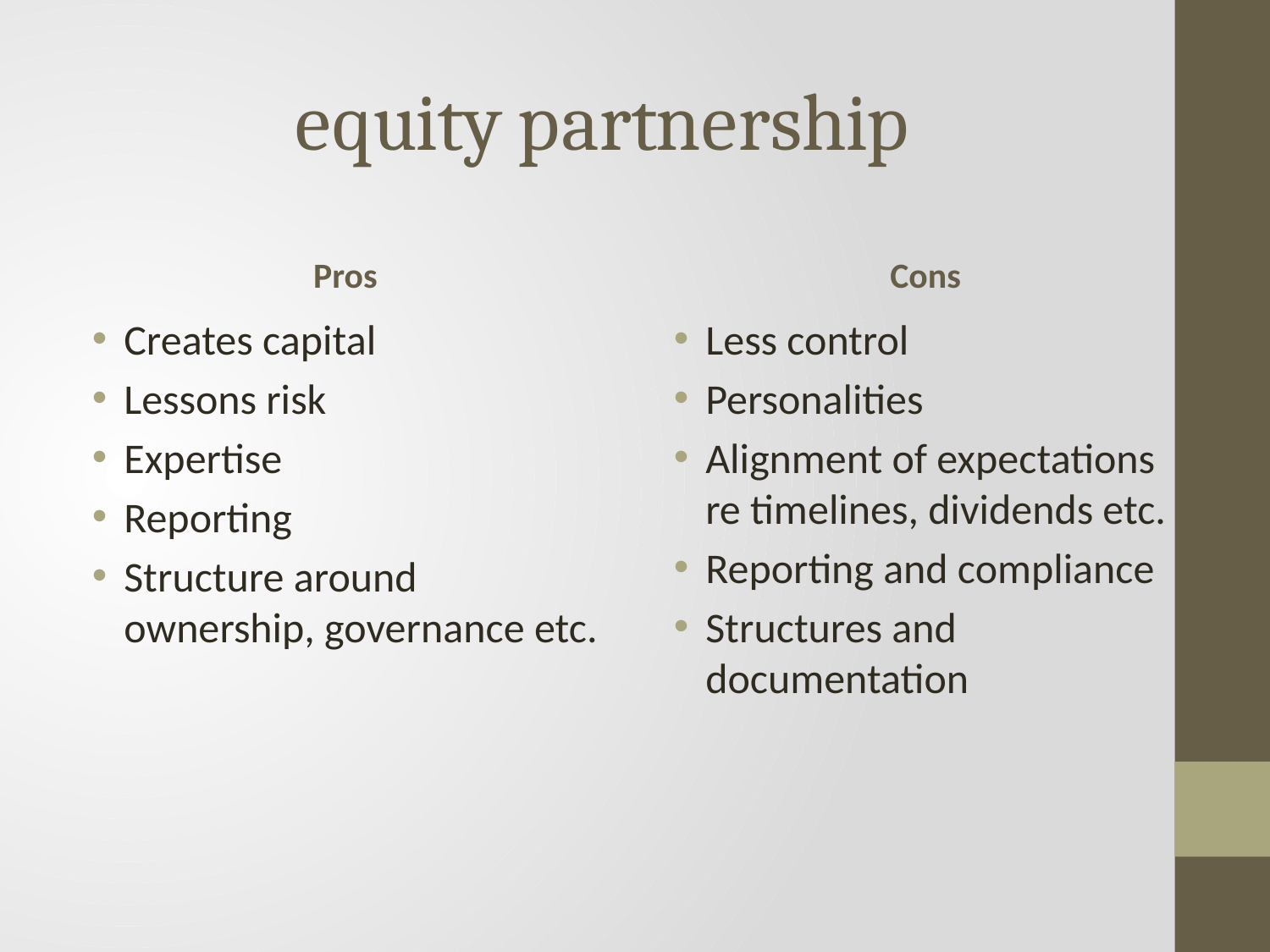

# equity partnership
Pros
Cons
Creates capital
Lessons risk
Expertise
Reporting
Structure around ownership, governance etc.

Less control
Personalities
Alignment of expectations re timelines, dividends etc.
Reporting and compliance
Structures and documentation